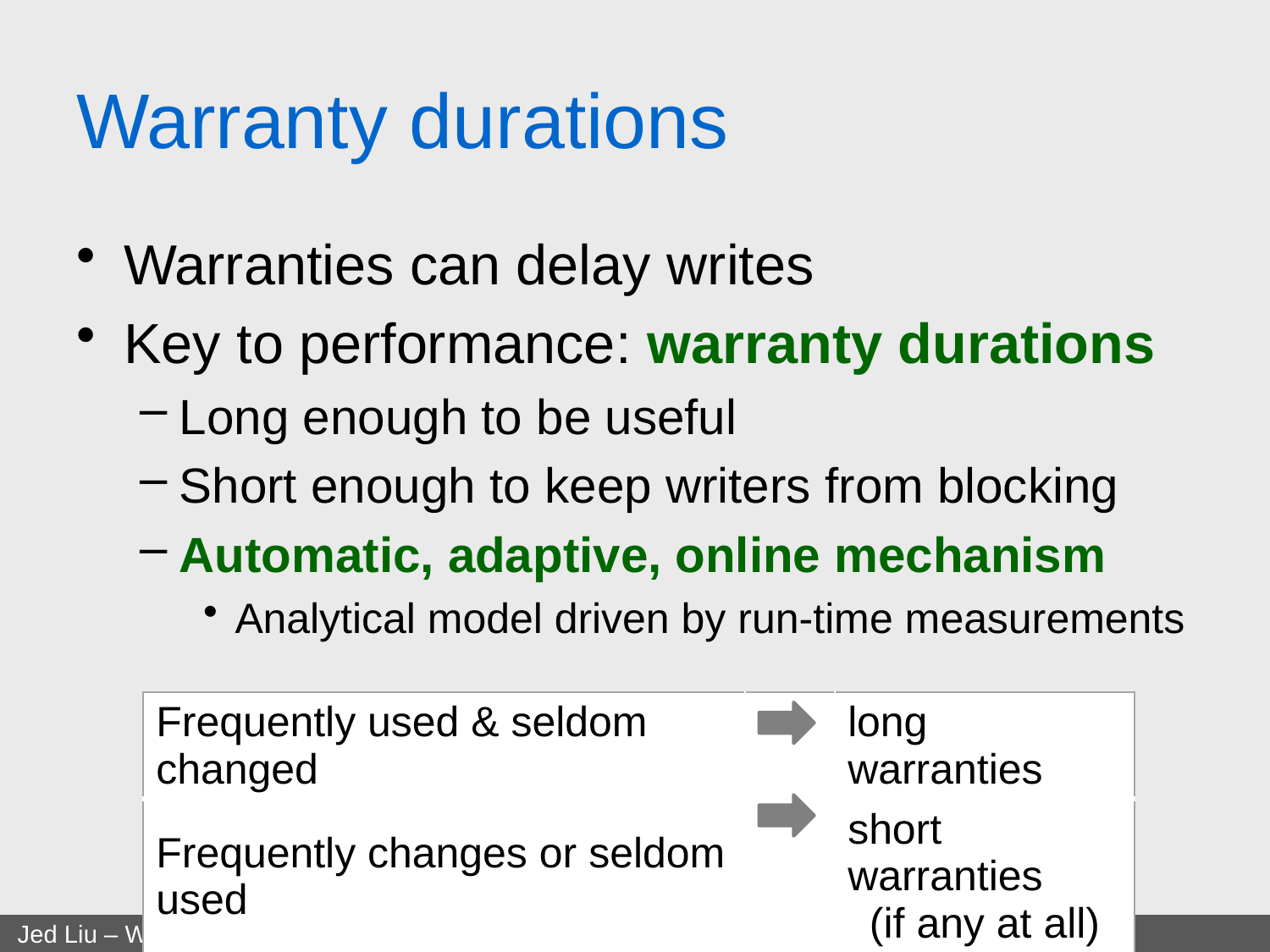

# Warranty durations
Warranties can delay writes
Key to performance: warranty durations
Long enough to be useful
Short enough to keep writers from blocking
Automatic, adaptive, online mechanism
Analytical model driven by run-time measurements
| Frequently used & seldom changed |  | long warranties |
| --- | --- | --- |
| Frequently changes or seldom used |  | short warranties (if any at all) |

Jed Liu – Warranties for Faster Strong Consistency